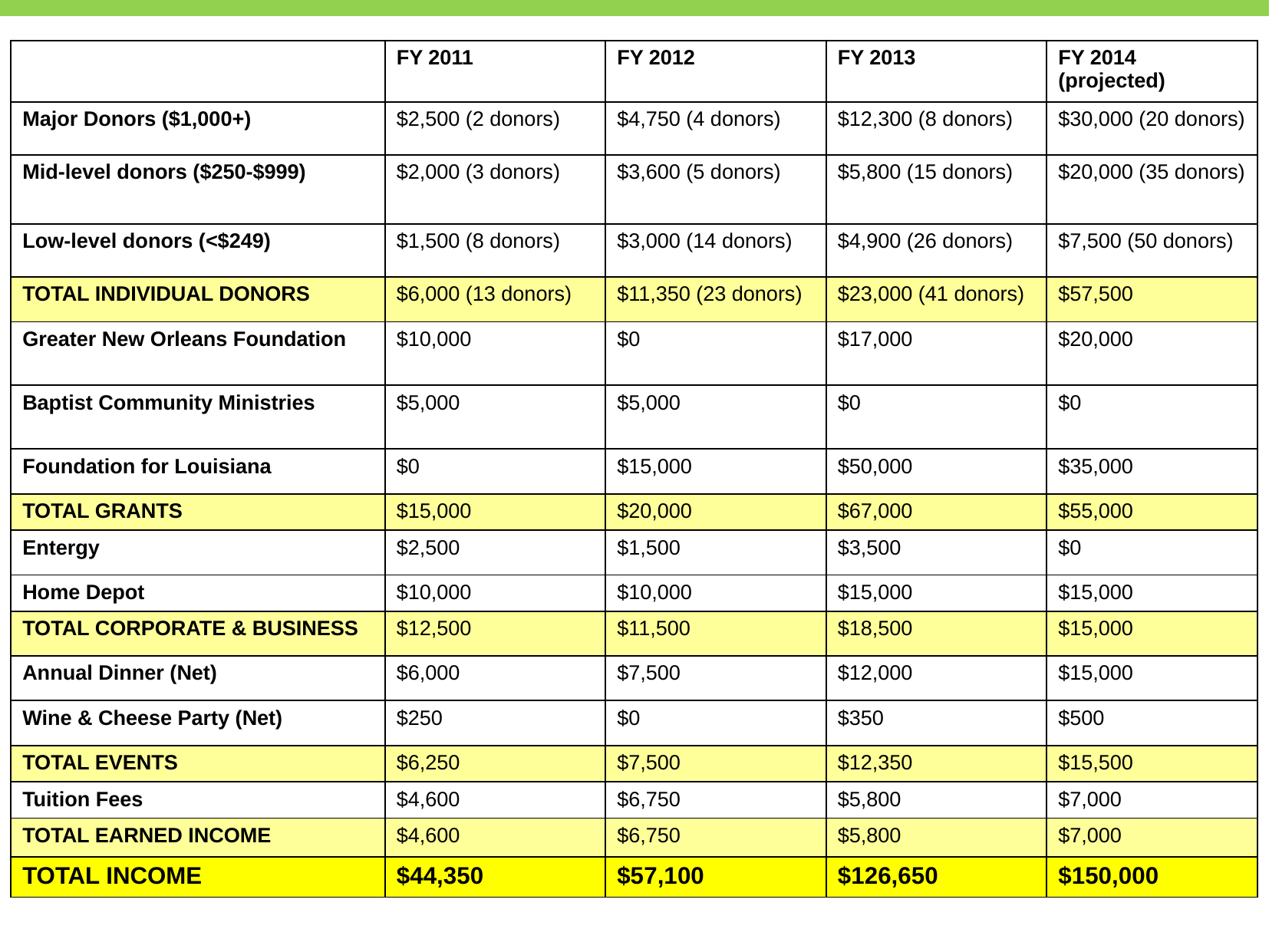

|  | FY 2011 | FY 2012 | FY 2013 | FY 2014 (projected) |
| --- | --- | --- | --- | --- |
| Major Donors ($1,000+) | $2,500 (2 donors) | $4,750 (4 donors) | $12,300 (8 donors) | $30,000 (20 donors) |
| Mid-level donors ($250-$999) | $2,000 (3 donors) | $3,600 (5 donors) | $5,800 (15 donors) | $20,000 (35 donors) |
| Low-level donors (<$249) | $1,500 (8 donors) | $3,000 (14 donors) | $4,900 (26 donors) | $7,500 (50 donors) |
| TOTAL INDIVIDUAL DONORS | $6,000 (13 donors) | $11,350 (23 donors) | $23,000 (41 donors) | $57,500 |
| Greater New Orleans Foundation | $10,000 | $0 | $17,000 | $20,000 |
| Baptist Community Ministries | $5,000 | $5,000 | $0 | $0 |
| Foundation for Louisiana | $0 | $15,000 | $50,000 | $35,000 |
| TOTAL GRANTS | $15,000 | $20,000 | $67,000 | $55,000 |
| Entergy | $2,500 | $1,500 | $3,500 | $0 |
| Home Depot | $10,000 | $10,000 | $15,000 | $15,000 |
| TOTAL CORPORATE & BUSINESS | $12,500 | $11,500 | $18,500 | $15,000 |
| Annual Dinner (Net) | $6,000 | $7,500 | $12,000 | $15,000 |
| Wine & Cheese Party (Net) | $250 | $0 | $350 | $500 |
| TOTAL EVENTS | $6,250 | $7,500 | $12,350 | $15,500 |
| Tuition Fees | $4,600 | $6,750 | $5,800 | $7,000 |
| TOTAL EARNED INCOME | $4,600 | $6,750 | $5,800 | $7,000 |
| TOTAL INCOME | $44,350 | $57,100 | $126,650 | $150,000 |